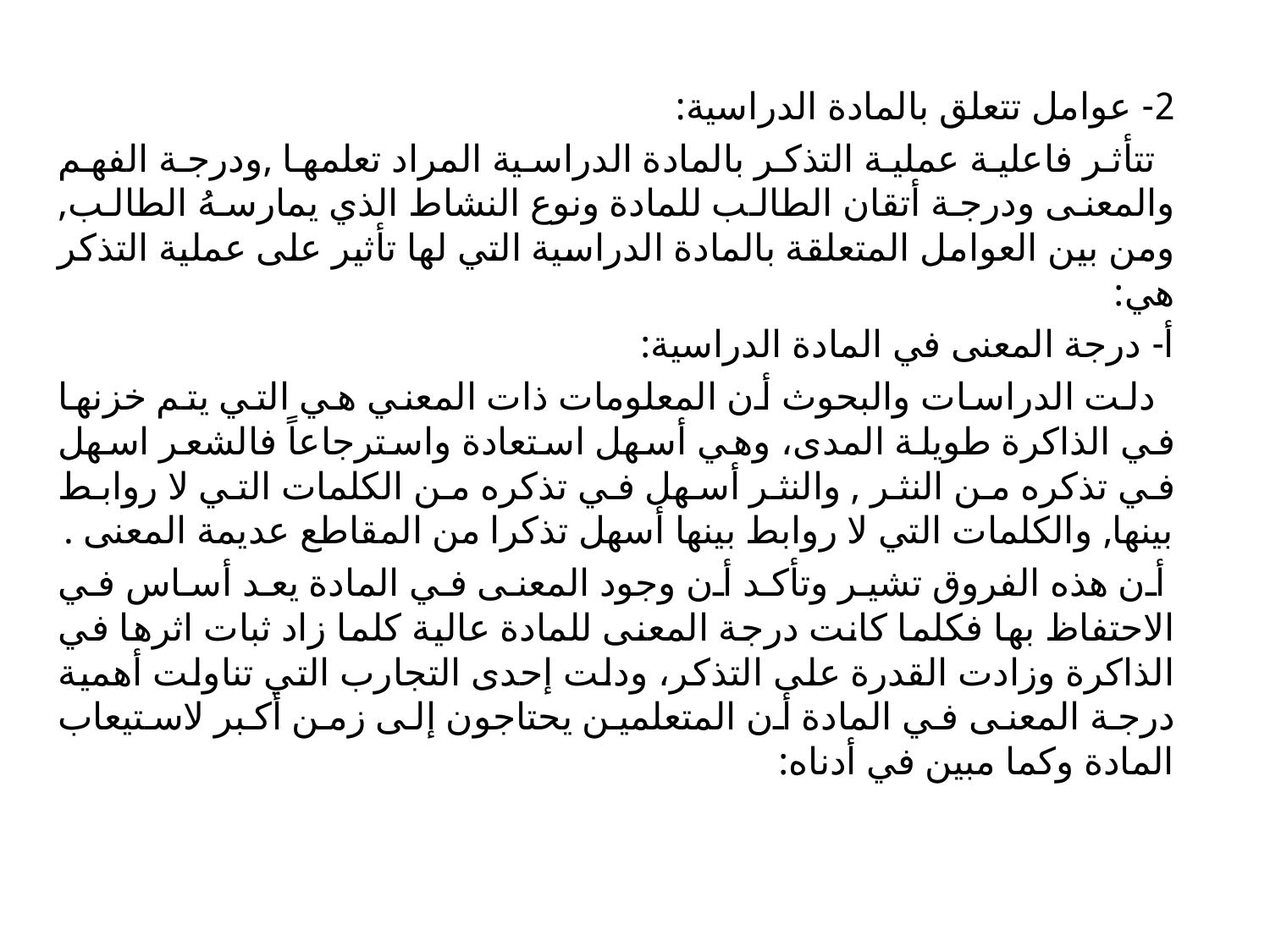

2- عوامل تتعلق بالمادة الدراسية:
  تتأثر فاعلية عملية التذكر بالمادة الدراسية المراد تعلمها ,ودرجة الفهم والمعنى ودرجة أتقان الطالب للمادة ونوع النشاط الذي يمارسهُ الطالب, ومن بين العوامل المتعلقة بالمادة الدراسية التي لها تأثير على عملية التذكر هي:
أ- درجة المعنى في المادة الدراسية:
  دلت الدراسات والبحوث أن المعلومات ذات المعني هي التي يتم خزنها في الذاكرة طويلة المدى، وهي أسهل استعادة واسترجاعاً فالشعر اسهل في تذكره من النثر , والنثر أسهل في تذكره من الكلمات التي لا روابط بينها, والكلمات التي لا روابط بينها أسهل تذكرا من المقاطع عديمة المعنى .
 أن هذه الفروق تشير وتأكد أن وجود المعنى في المادة يعد أساس في الاحتفاظ بها فكلما كانت درجة المعنى للمادة عالية كلما زاد ثبات اثرها في الذاكرة وزادت القدرة على التذكر، ودلت إحدى التجارب التي تناولت أهمية درجة المعنى في المادة أن المتعلمين يحتاجون إلى زمن أكبر لاستيعاب المادة وكما مبين في أدناه: